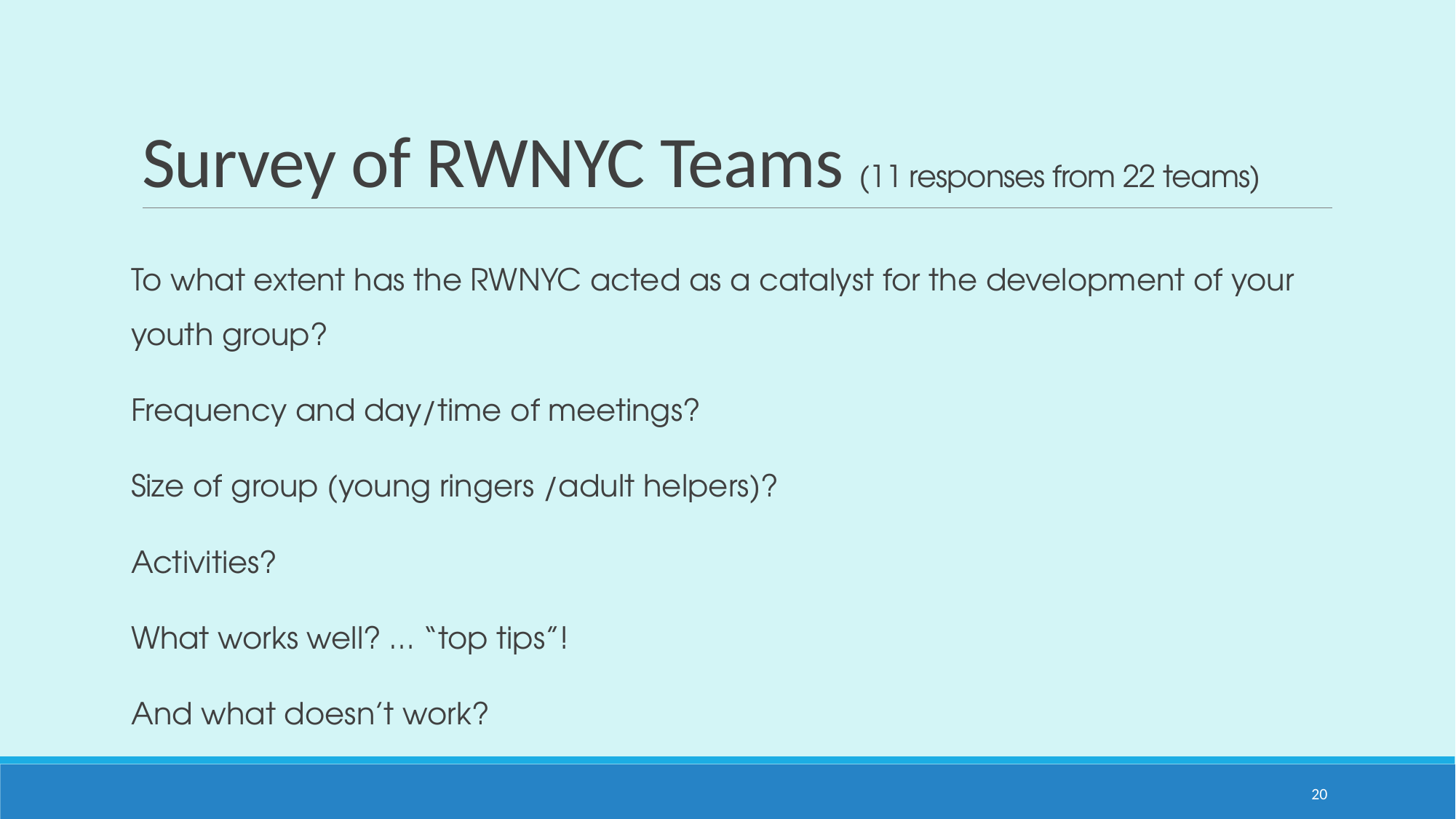

# Survey of RWNYC Teams (11 responses from 22 teams)
To what extent has the RWNYC acted as a catalyst for the development of your youth group?
Frequency and day/time of meetings?
Size of group (young ringers /adult helpers)?
Activities?
What works well? … “top tips”!
And what doesn’t work?

20